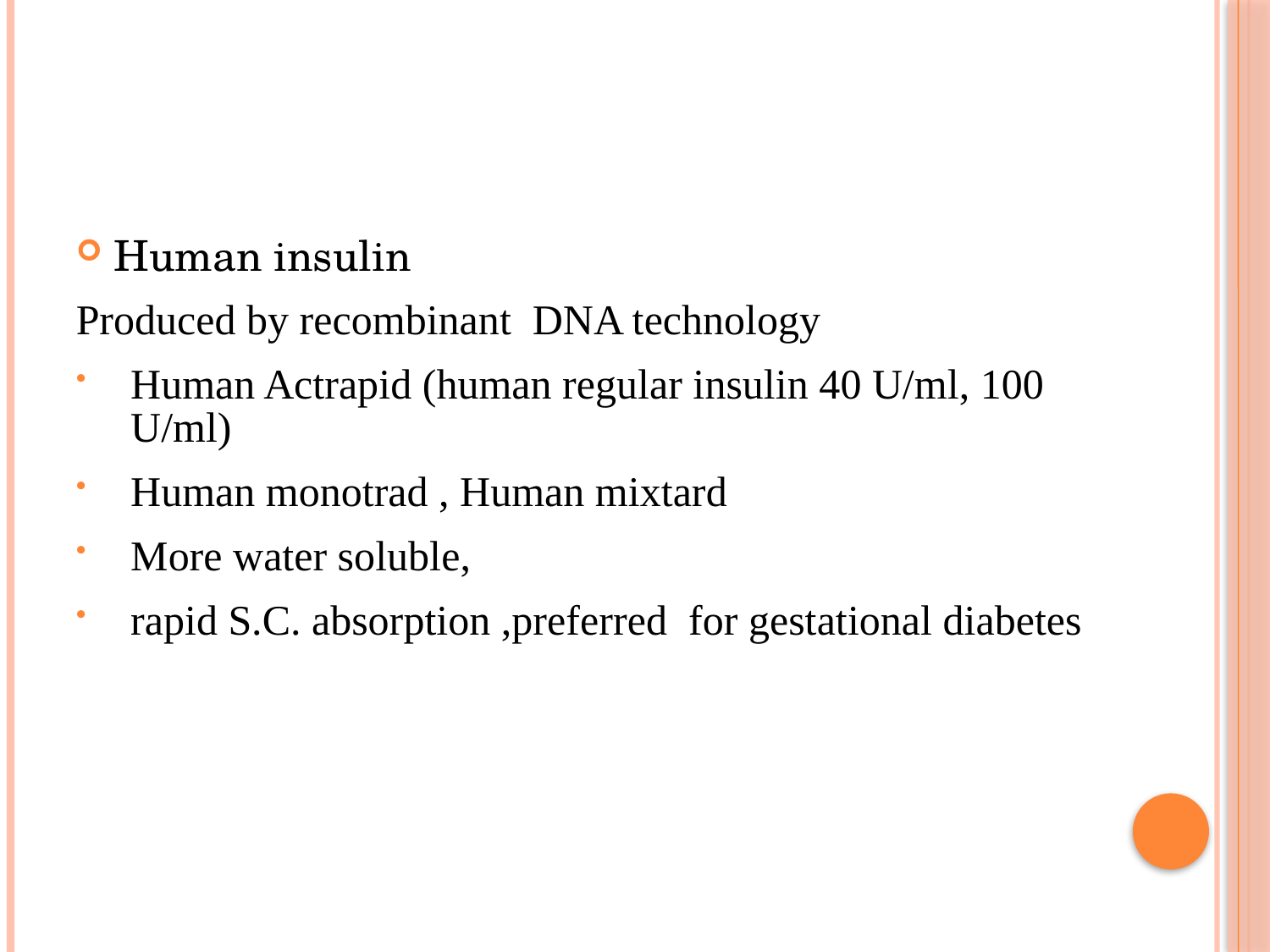

#
Human insulin
Produced by recombinant  DNA technology
Human Actrapid (human regular insulin 40 U/ml, 100 U/ml)
Human monotrad , Human mixtard
More water soluble,
rapid S.C. absorption ,preferred  for gestational diabetes
g acting